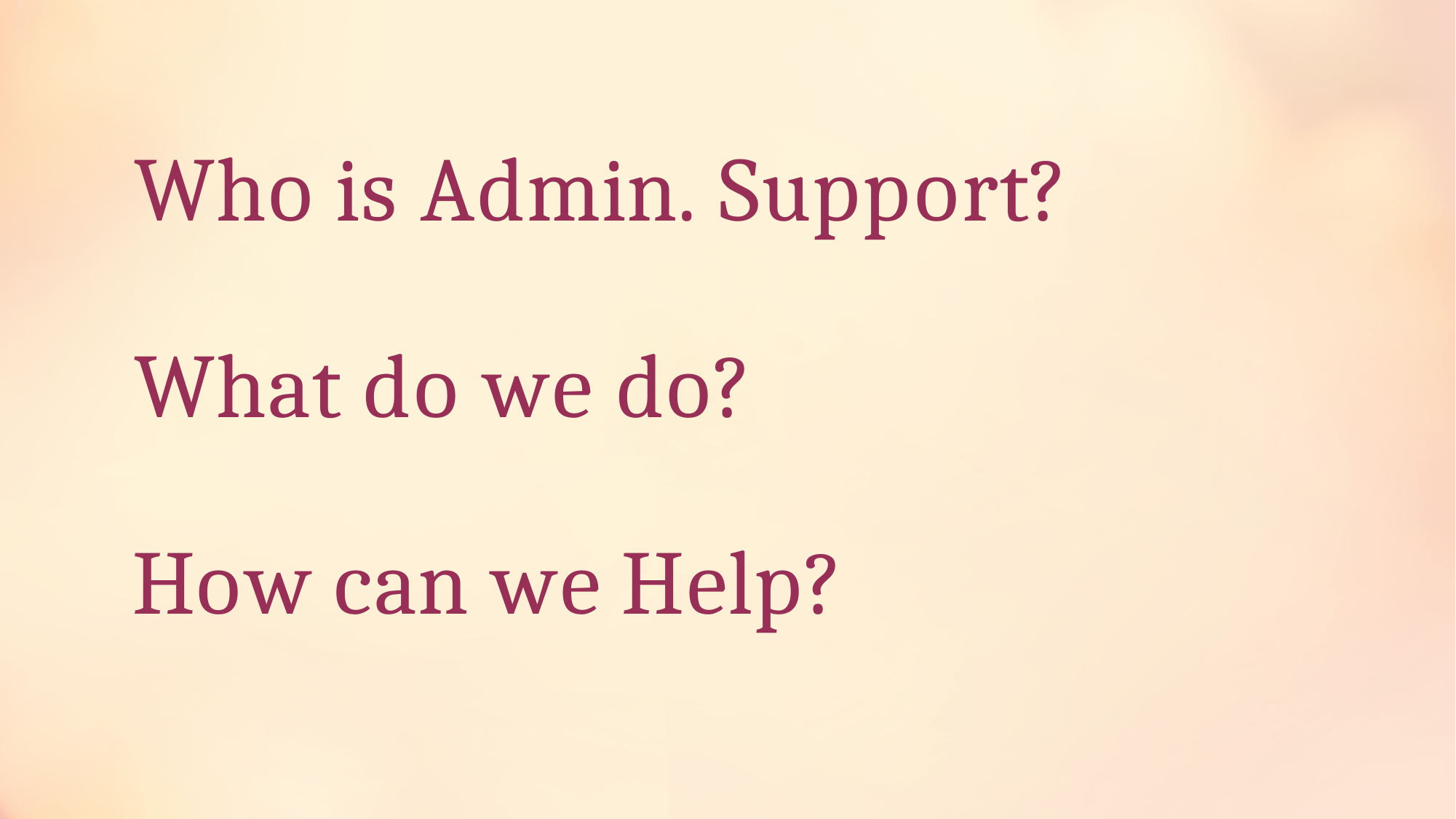

# Who is Admin. Support? What do we do? How can we Help?